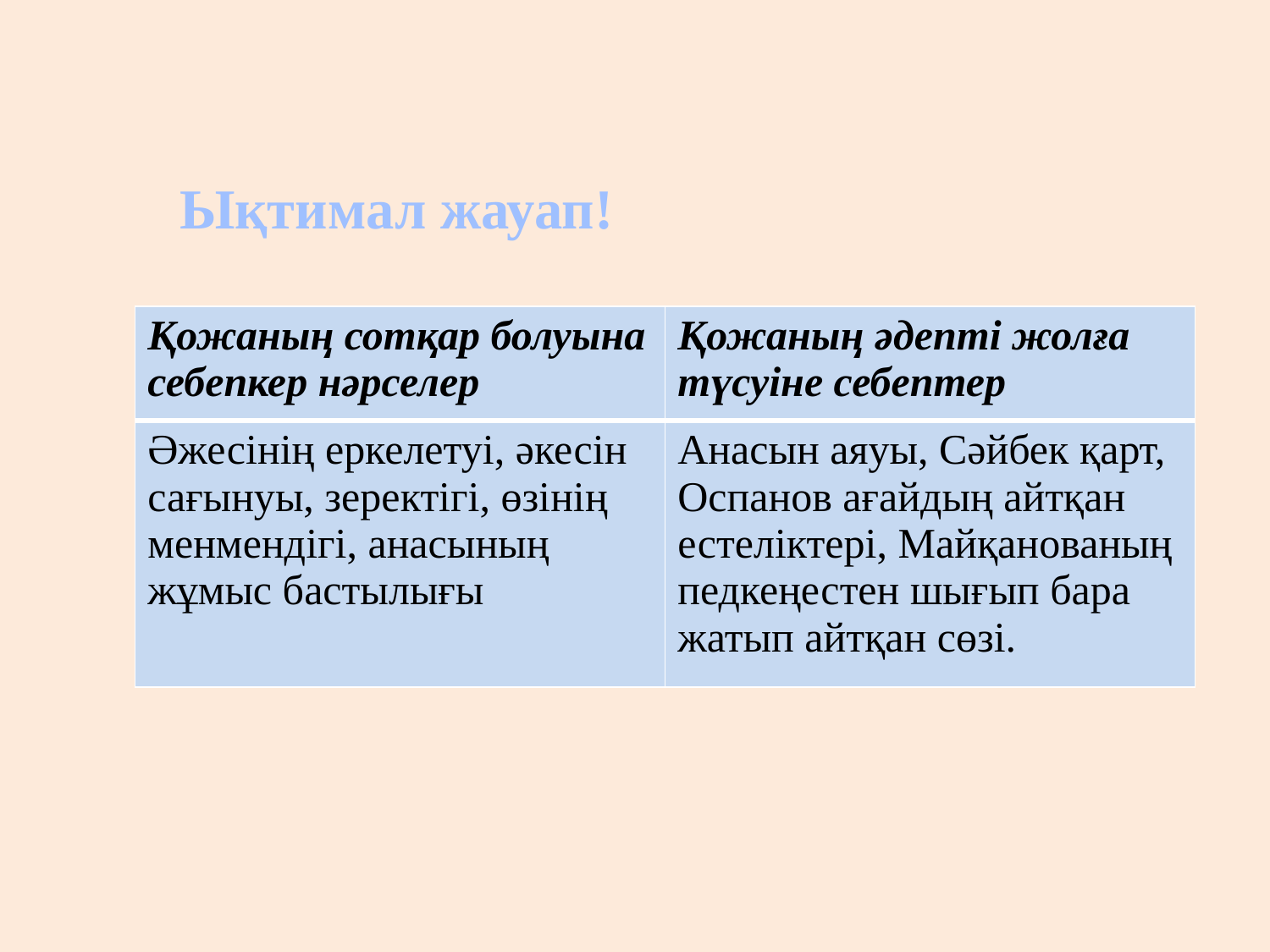

Ықтимал жауап!
| Қожаның сотқар болуына себепкер нәрселер | Қожаның әдепті жолға түсуіне себептер |
| --- | --- |
| Әжесінің еркелетуі, әкесін сағынуы, зеректігі, өзінің менмендігі, анасының жұмыс бастылығы | Анасын аяуы, Сәйбек қарт, Оспанов ағайдың айтқан естеліктері, Майқанованың педкеңестен шығып бара жатып айтқан сөзі. |